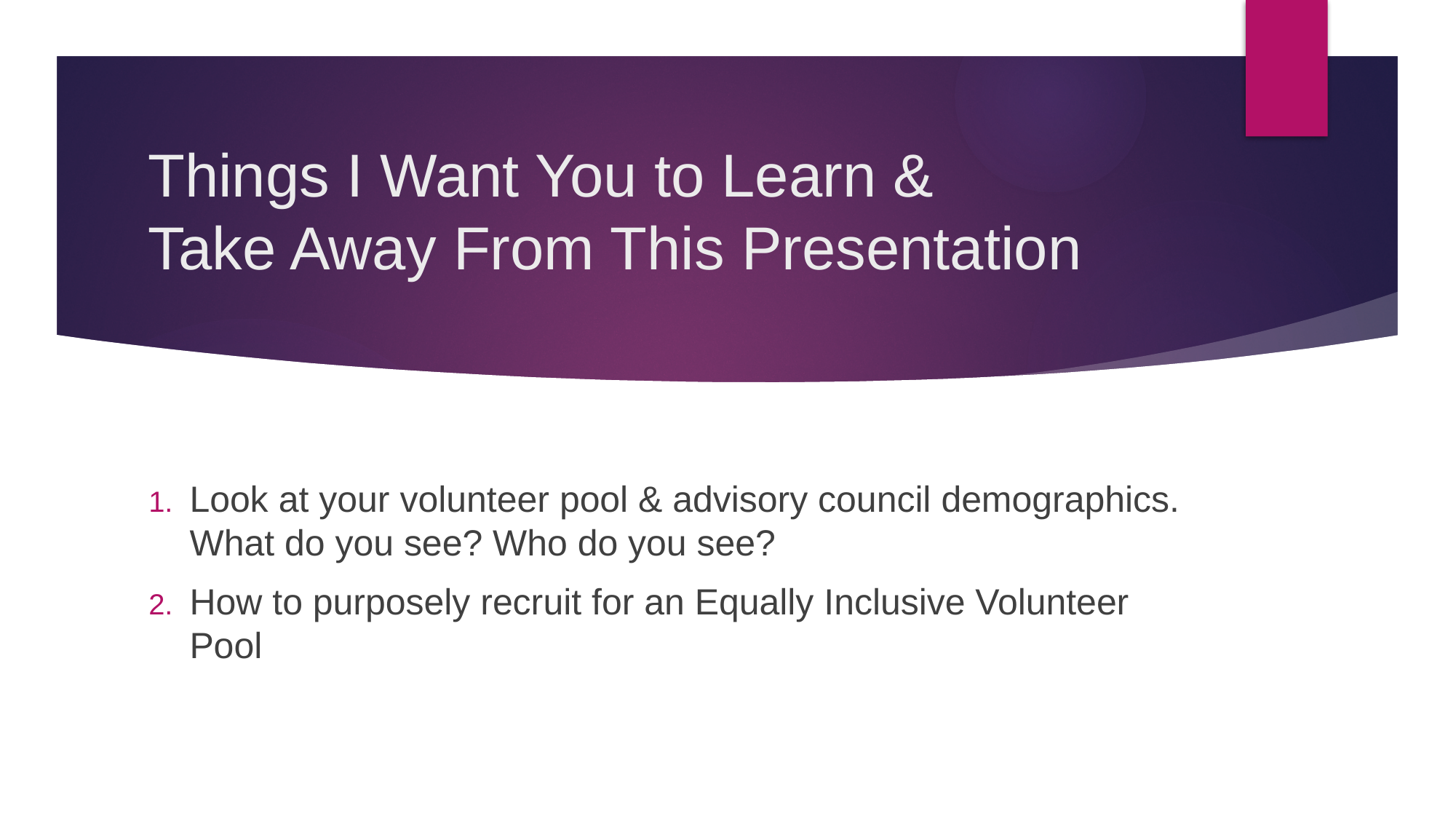

# Things I Want You to Learn & Take Away From This Presentation
Look at your volunteer pool & advisory council demographics. What do you see? Who do you see?
How to purposely recruit for an Equally Inclusive Volunteer Pool